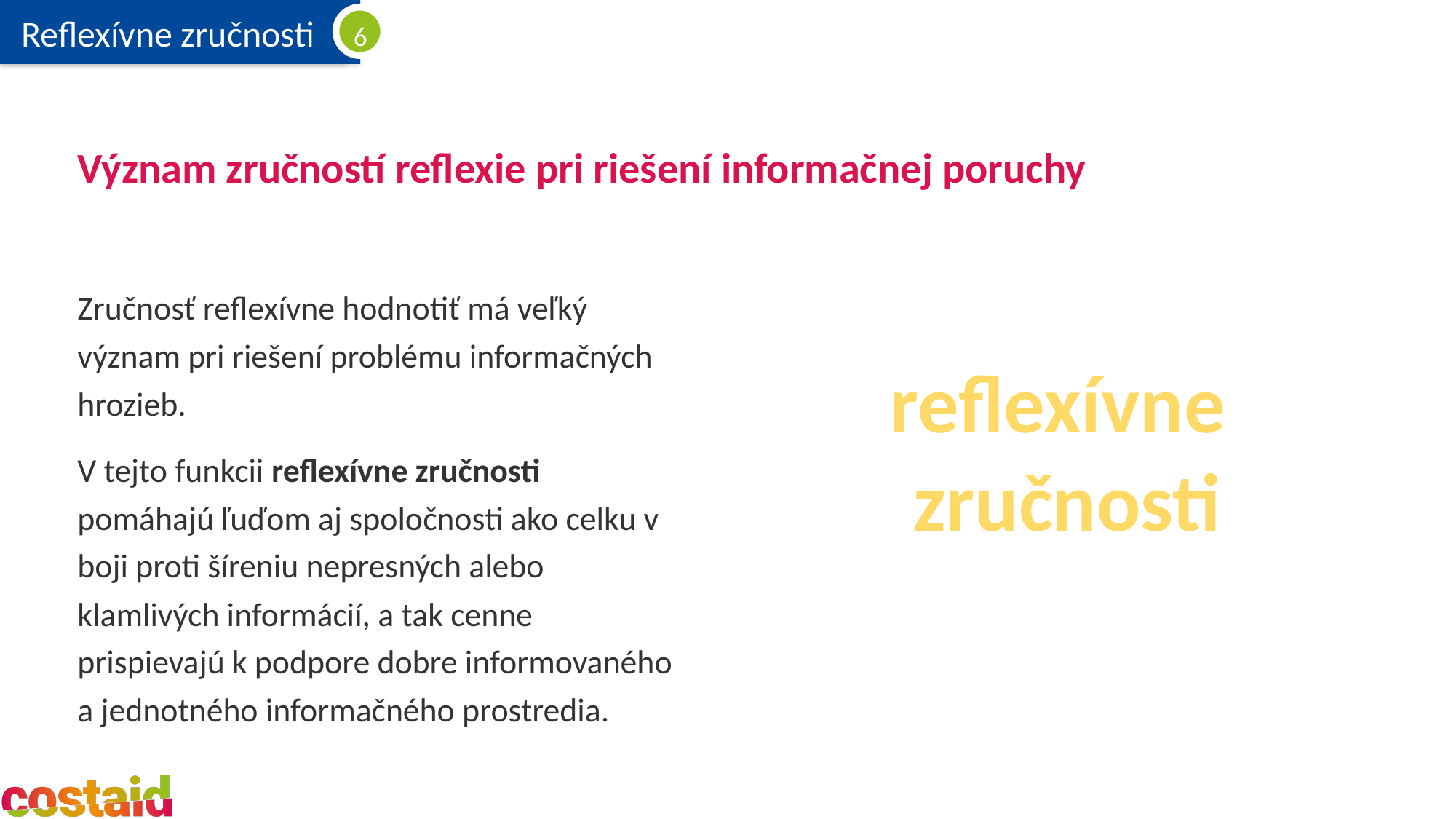

# Význam zručností reflexie pri riešení informačnej poruchy

Zručnosť reflexívne hodnotiť má veľký význam pri riešení problému informačných hrozieb.
V tejto funkcii reflexívne zručnosti pomáhajú ľuďom aj spoločnosti ako celku v boji proti šíreniu nepresných alebo klamlivých informácií, a tak cenne prispievajú k podpore dobre informovaného a jednotného informačného prostredia.
reflexívne
zručnosti